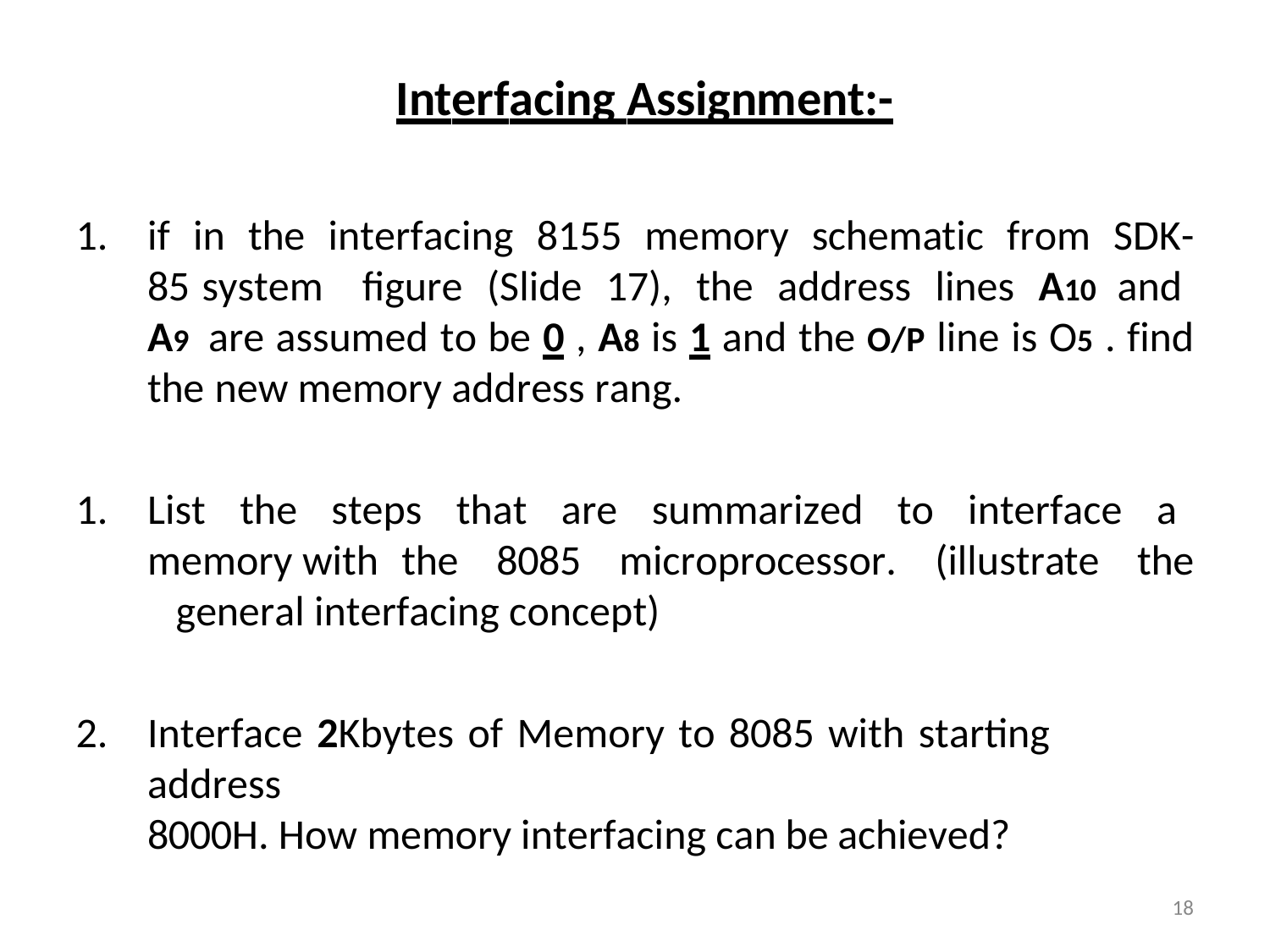

# Interfacing Assignment:-
1.	if  in  the  interfacing  8155  memory  schematic  from  SDK-85 system   figure  (Slide  17),  the  address  lines  A10  and  A9  are assumed to be 0 , A8 is 1 and the O/P line is O5 . find the new memory address rang.

List  the  steps  that  are  summarized  to  interface  a  memory with	the    8085    microprocessor.    (illustrate    the    general interfacing concept)

Interface 2Kbytes of Memory to 8085 with starting address
8000H. How memory interfacing can be achieved?
18